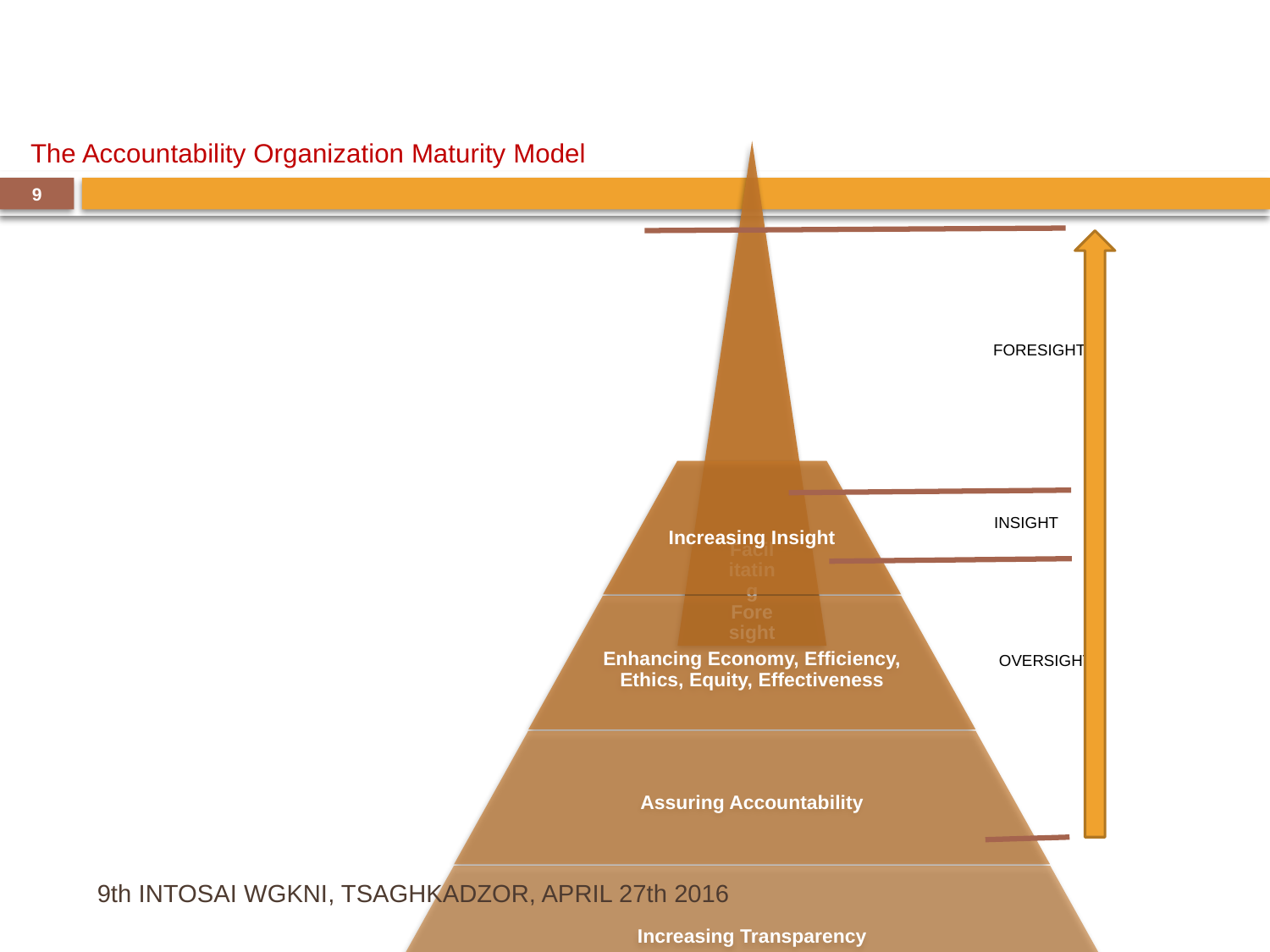

The Accountability Organization Maturity Model
9

Facilitating Foresight
Increasing Insight
Enhancing Economy, Efficiency, Ethics, Equity, Effectiveness
Assuring Accountability
Increasing Transparency
Combating Corruption
FORESIGHT
INSIGHT
OVERSIGHT
9th INTOSAI WGKNI, TSAGHKADZOR, APRIL 27th 2016